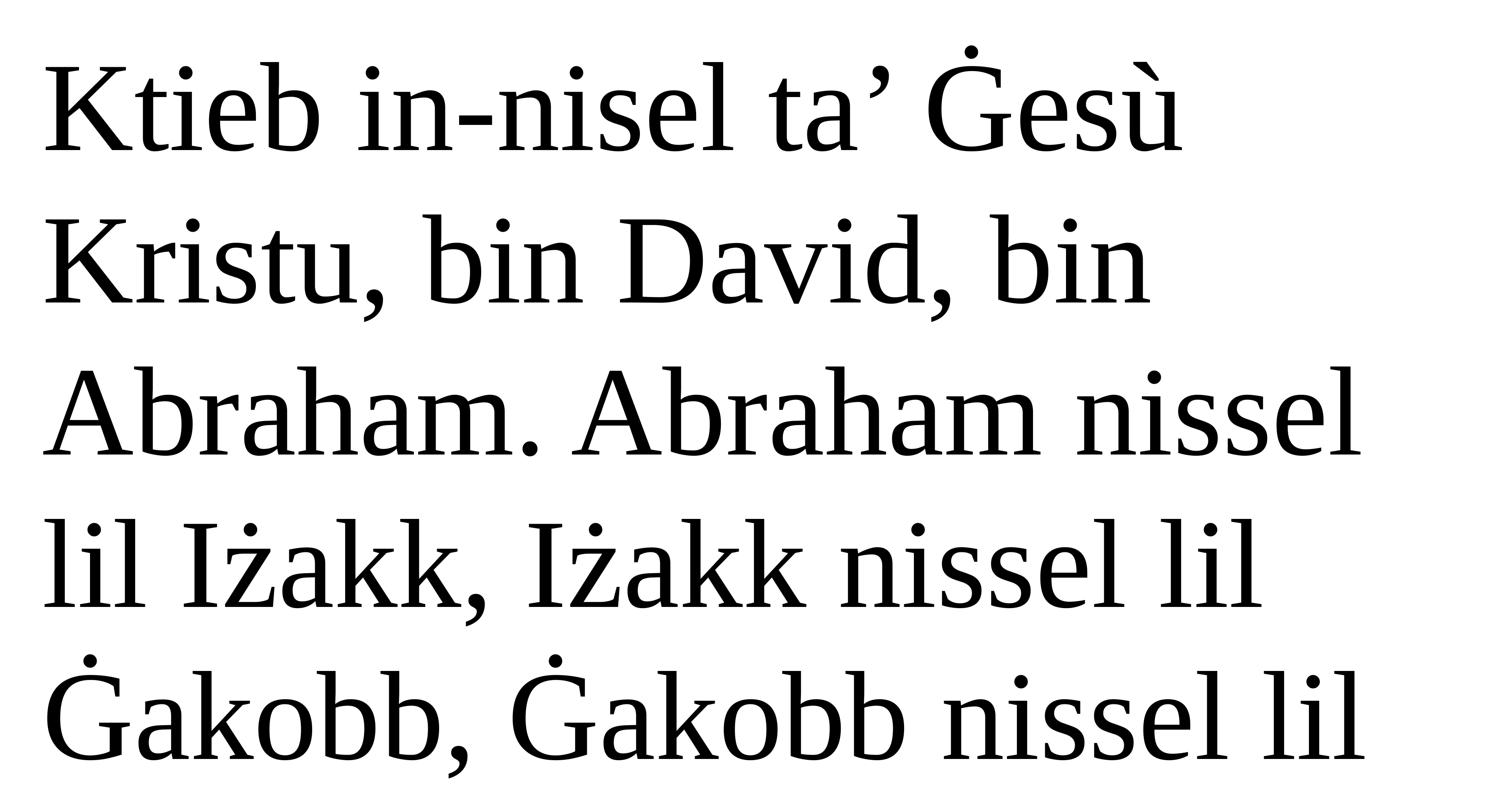

Ktieb in-nisel ta’ Ġesù Kristu, bin David, bin Abraham. Abraham nissel lil Iżakk, Iżakk nissel lil Ġakobb, Ġakobb nissel lil